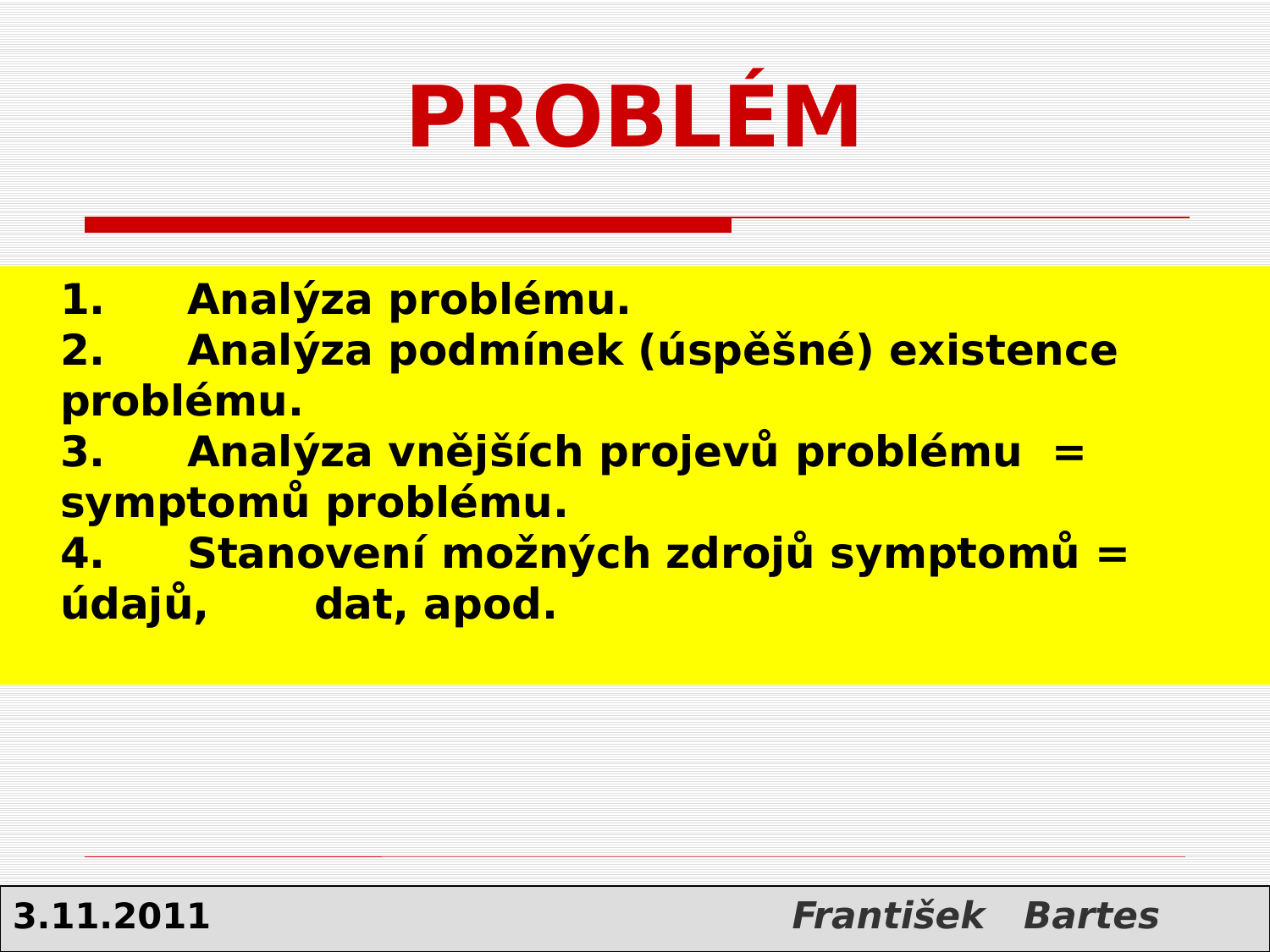

PROBLÉM
	1.	Analýza problému.
	2.	Analýza podmínek (úspěšné) existence 	problému.
	3.	Analýza vnějších projevů problému  =  	symptomů problému.
	4.	Stanovení možných zdrojů symptomů = údajů, 	dat, apod.

3.11.2011                                             František   Bartes